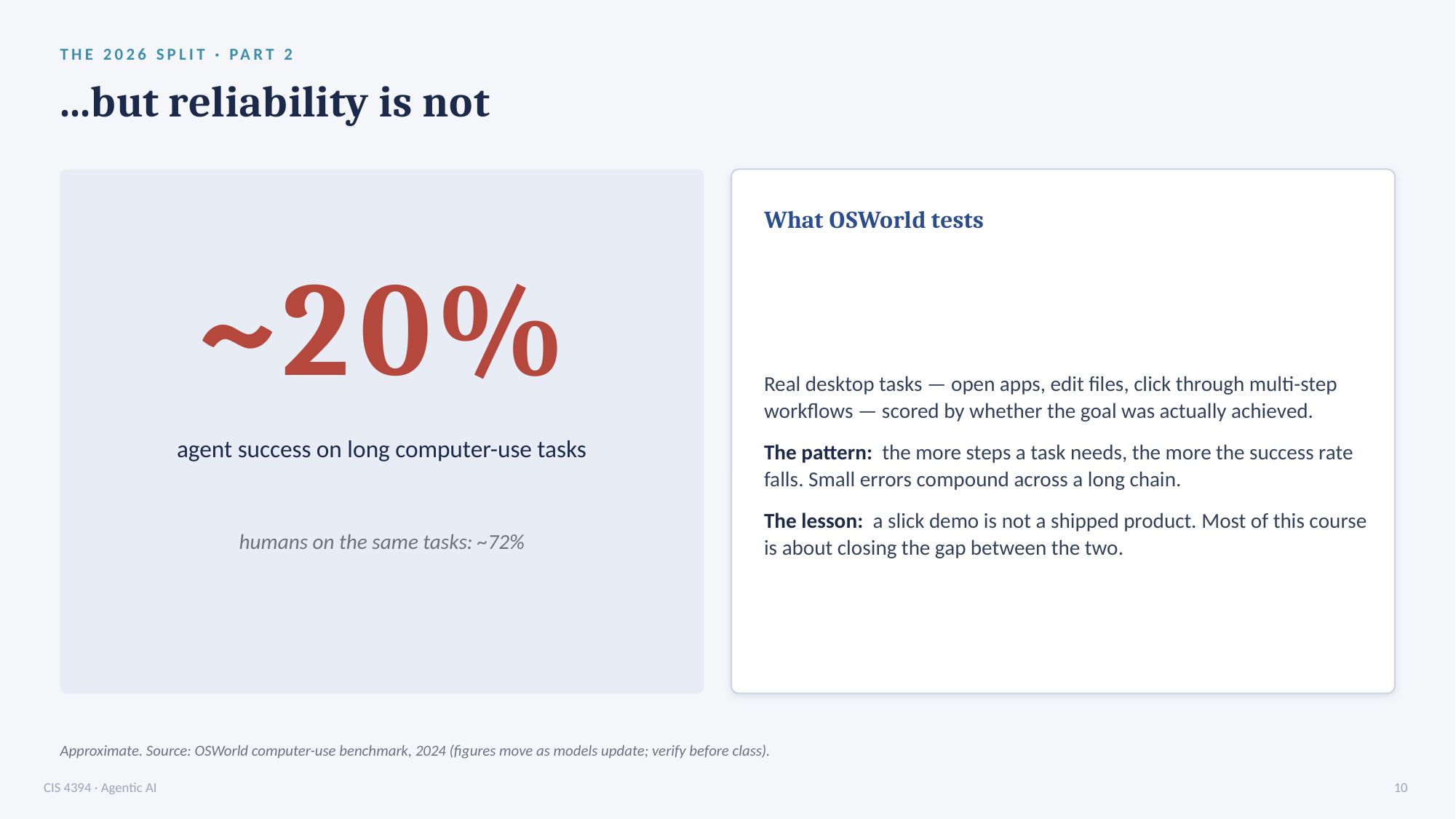

THE 2026 SPLIT · PART 2
...but reliability is not

What OSWorld tests
~20%
Real desktop tasks — open apps, edit files, click through multi-step workflows — scored by whether the goal was actually achieved.
The pattern:  the more steps a task needs, the more the success rate falls. Small errors compound across a long chain.
The lesson:  a slick demo is not a shipped product. Most of this course is about closing the gap between the two.
agent success on long computer-use tasks
humans on the same tasks: ~72%
Approximate. Source: OSWorld computer-use benchmark, 2024 (figures move as models update; verify before class).
CIS 4394 · Agentic AI
10